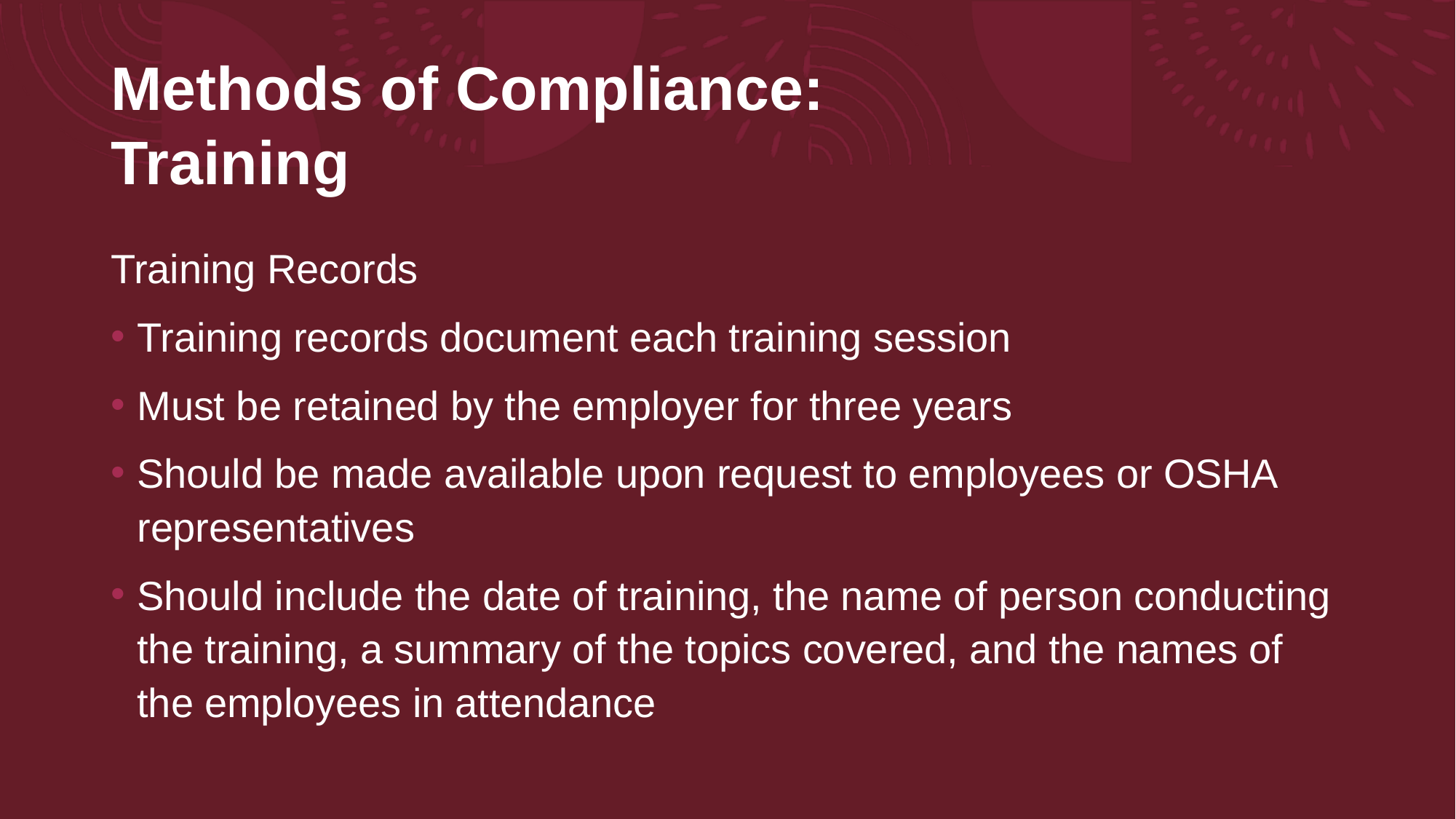

# Methods of Compliance: Training
Training Records
Training records document each training session
Must be retained by the employer for three years
Should be made available upon request to employees or OSHA representatives
Should include the date of training, the name of person conducting the training, a summary of the topics covered, and the names of the employees in attendance